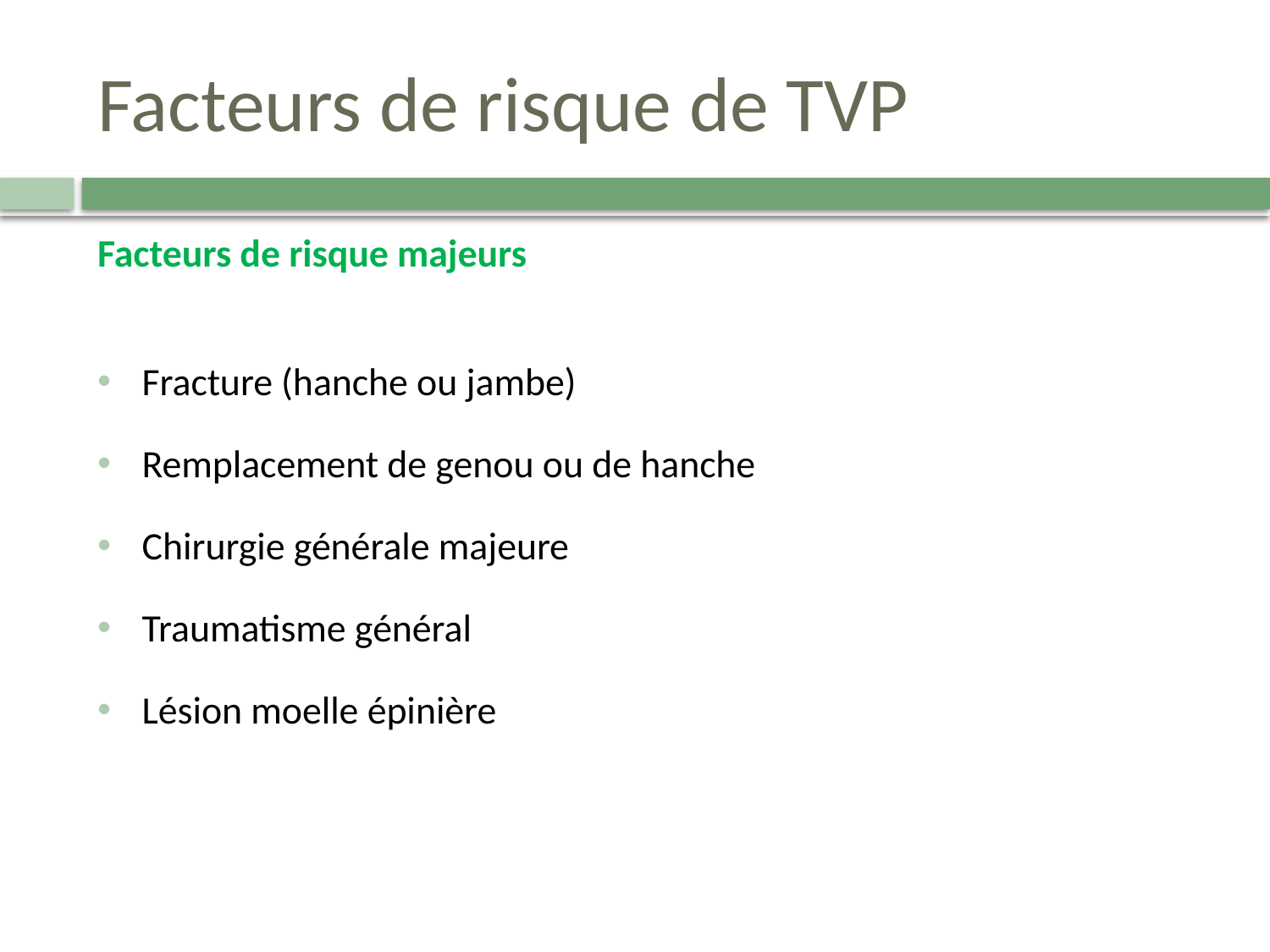

# Facteurs de risque de TVP
Facteurs de risque majeurs
Fracture (hanche ou jambe)
Remplacement de genou ou de hanche
Chirurgie générale majeure
Traumatisme général
Lésion moelle épinière